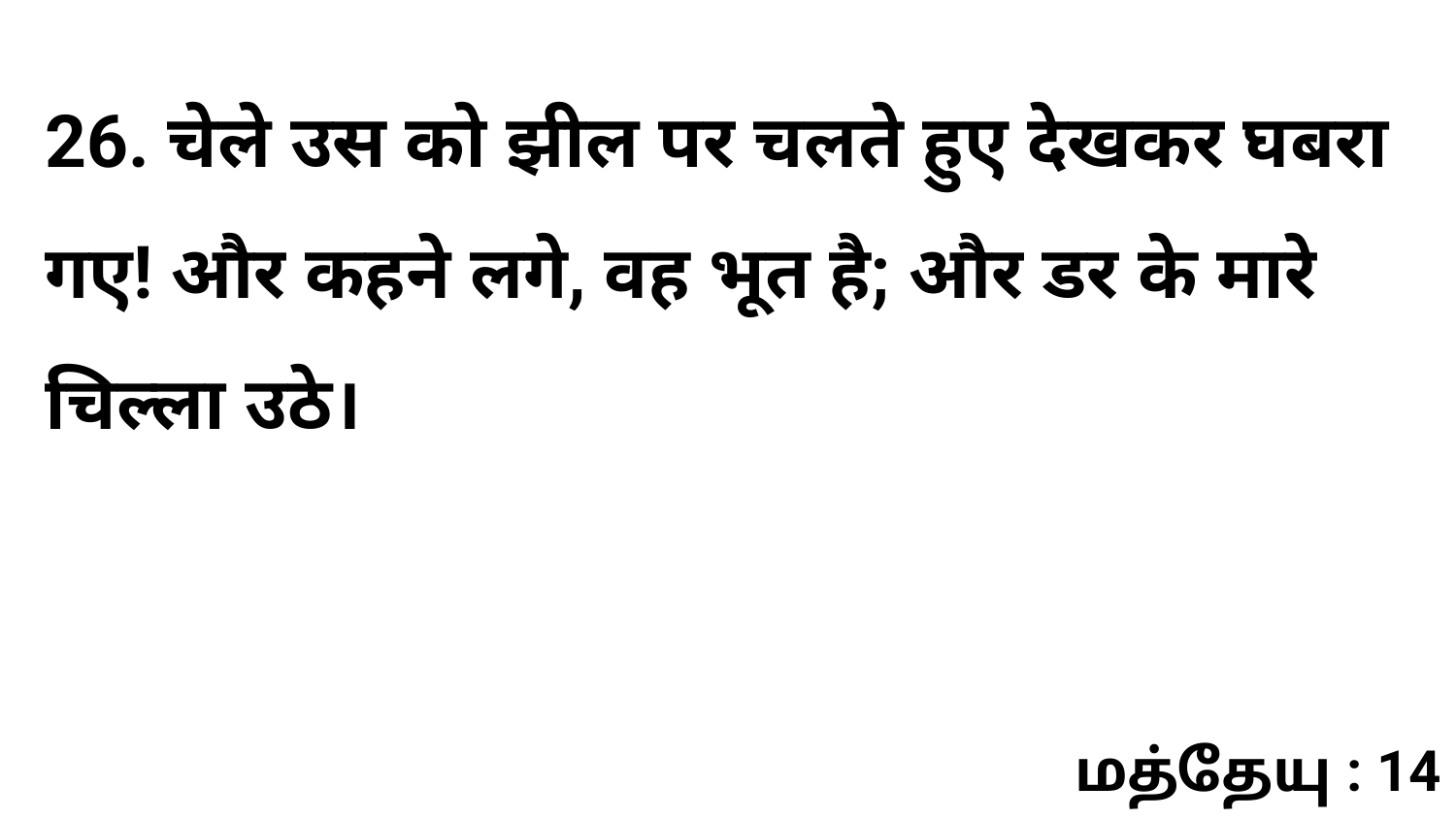

26. चेले उस को झील पर चलते हुए देखकर घबरा गए! और कहने लगे, वह भूत है; और डर के मारे चिल्ला उठे।
மத்தேயு : 14